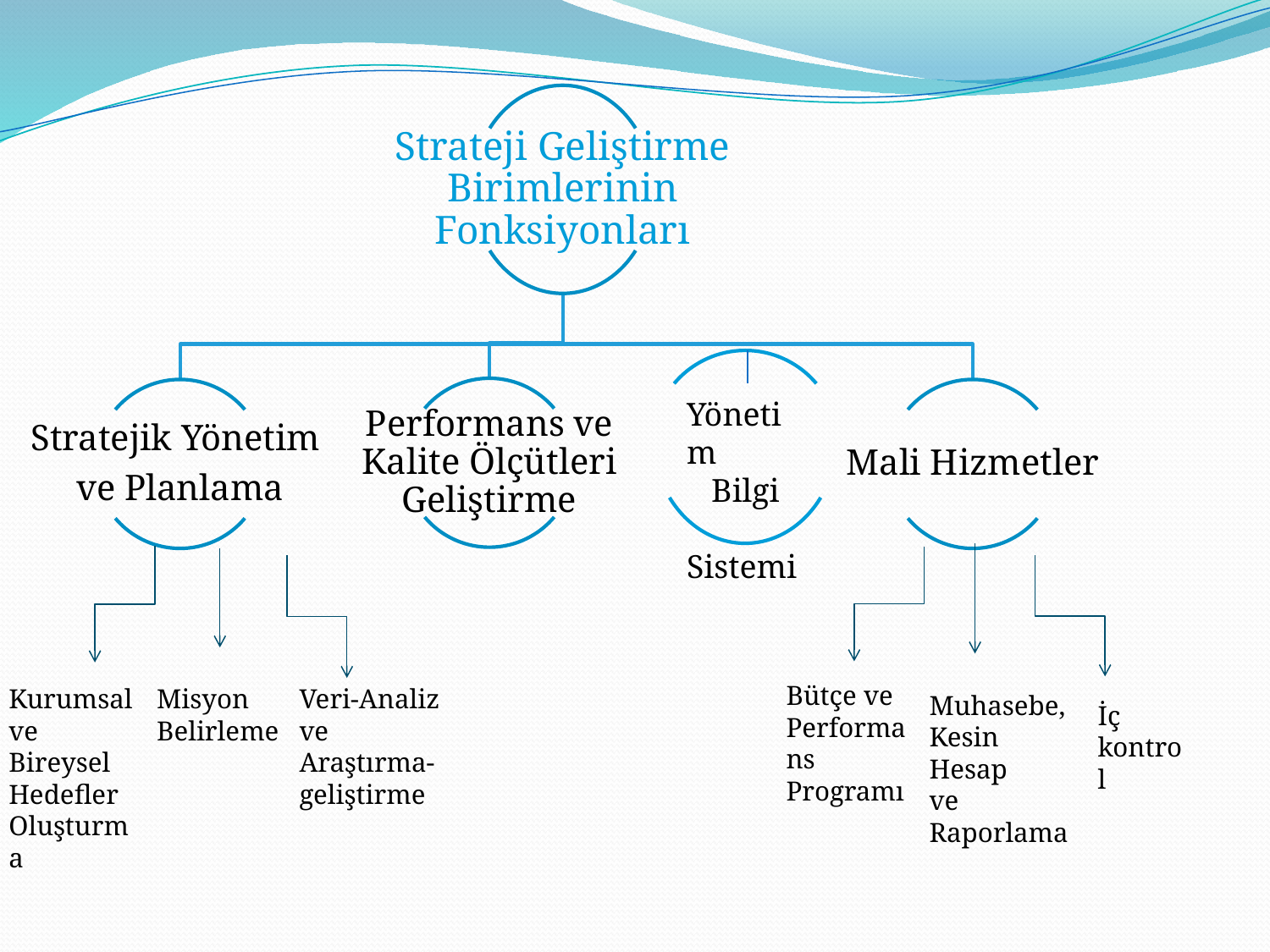

Strateji Geliştirme Birimlerinin Fonksiyonları
Stratejik Yönetim
ve Planlama
Performans ve Kalite Ölçütleri Geliştirme
Mali Hizmetler

Yönetim
   Bilgi
Sistemi
Bütçe ve Performans Programı
Kurumsal ve Bireysel Hedefler Oluşturma
Misyon Belirleme
Veri-Analiz
ve
Araştırma-geliştirme
Muhasebe,
Kesin Hesap
ve Raporlama
İç kontrol